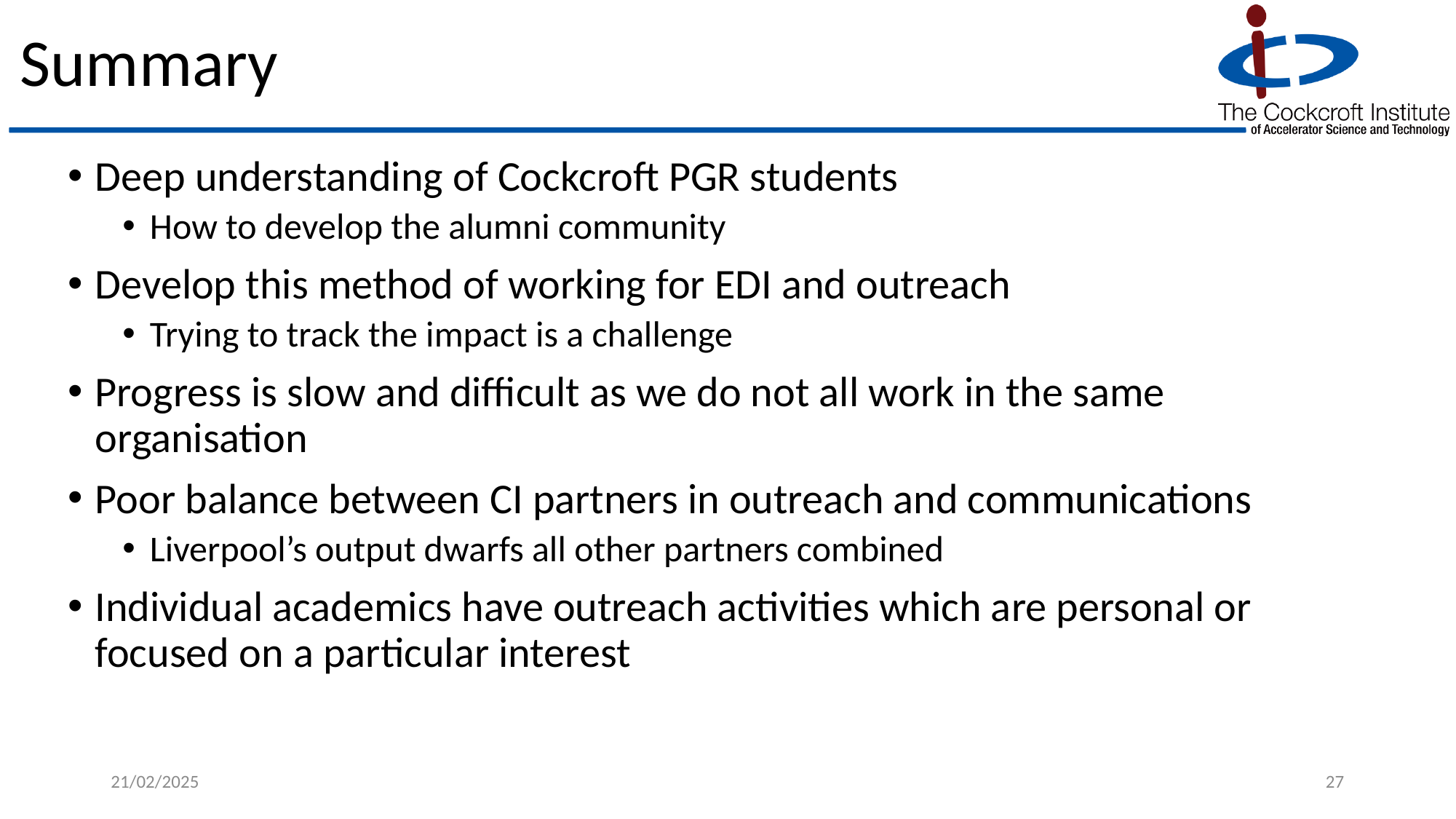

# Summary
Deep understanding of Cockcroft PGR students
How to develop the alumni community
Develop this method of working for EDI and outreach
Trying to track the impact is a challenge
Progress is slow and difficult as we do not all work in the same organisation
Poor balance between CI partners in outreach and communications
Liverpool’s output dwarfs all other partners combined
Individual academics have outreach activities which are personal or focused on a particular interest

21/02/2025
27